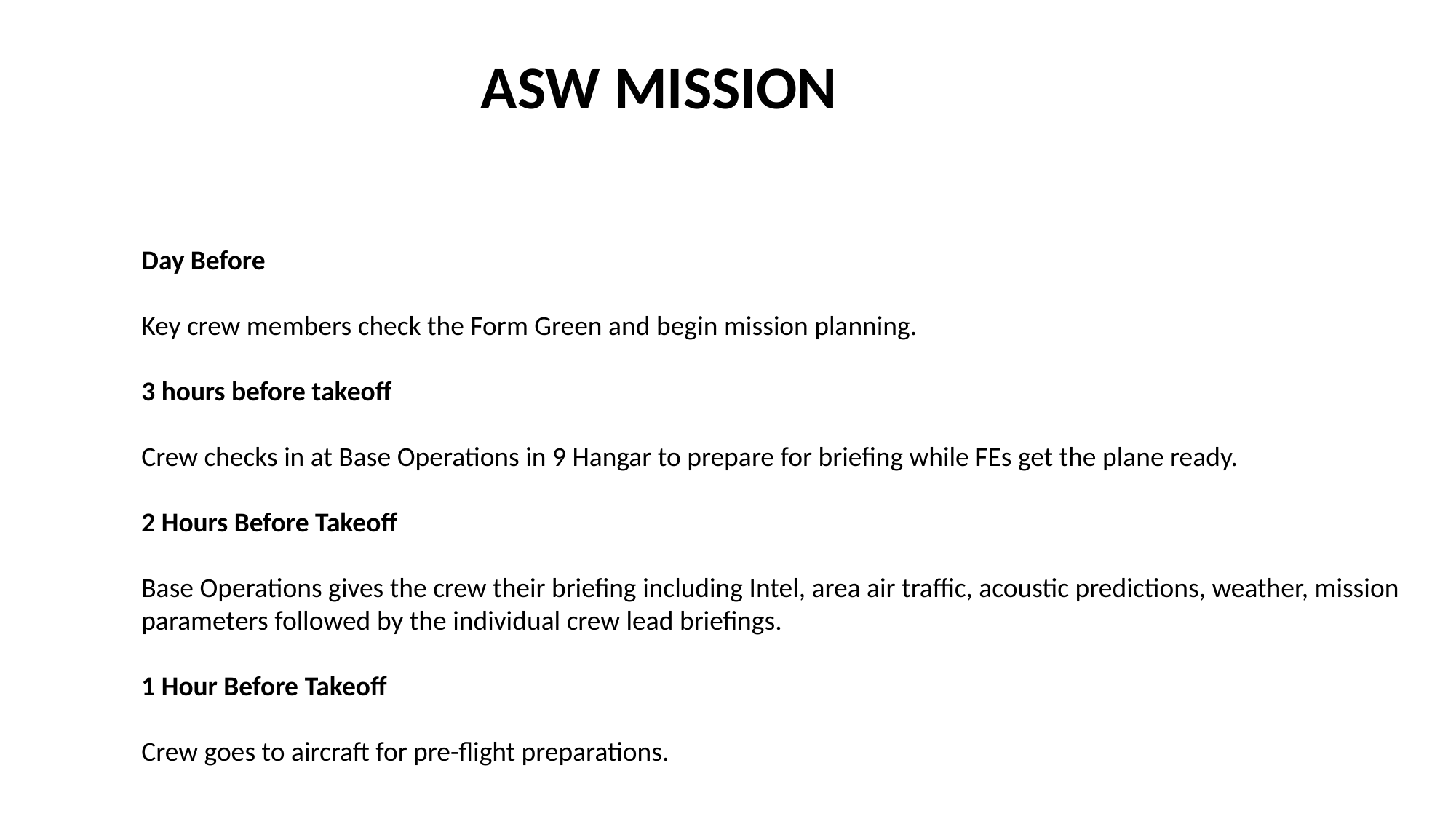

ASW MISSION
Day Before

Key crew members check the Form Green and begin mission planning.

3 hours before takeoff

Crew checks in at Base Operations in 9 Hangar to prepare for briefing while FEs get the plane ready.

2 Hours Before Takeoff

Base Operations gives the crew their briefing including Intel, area air traffic, acoustic predictions, weather, mission
parameters followed by the individual crew lead briefings.

1 Hour Before Takeoff

Crew goes to aircraft for pre-flight preparations.